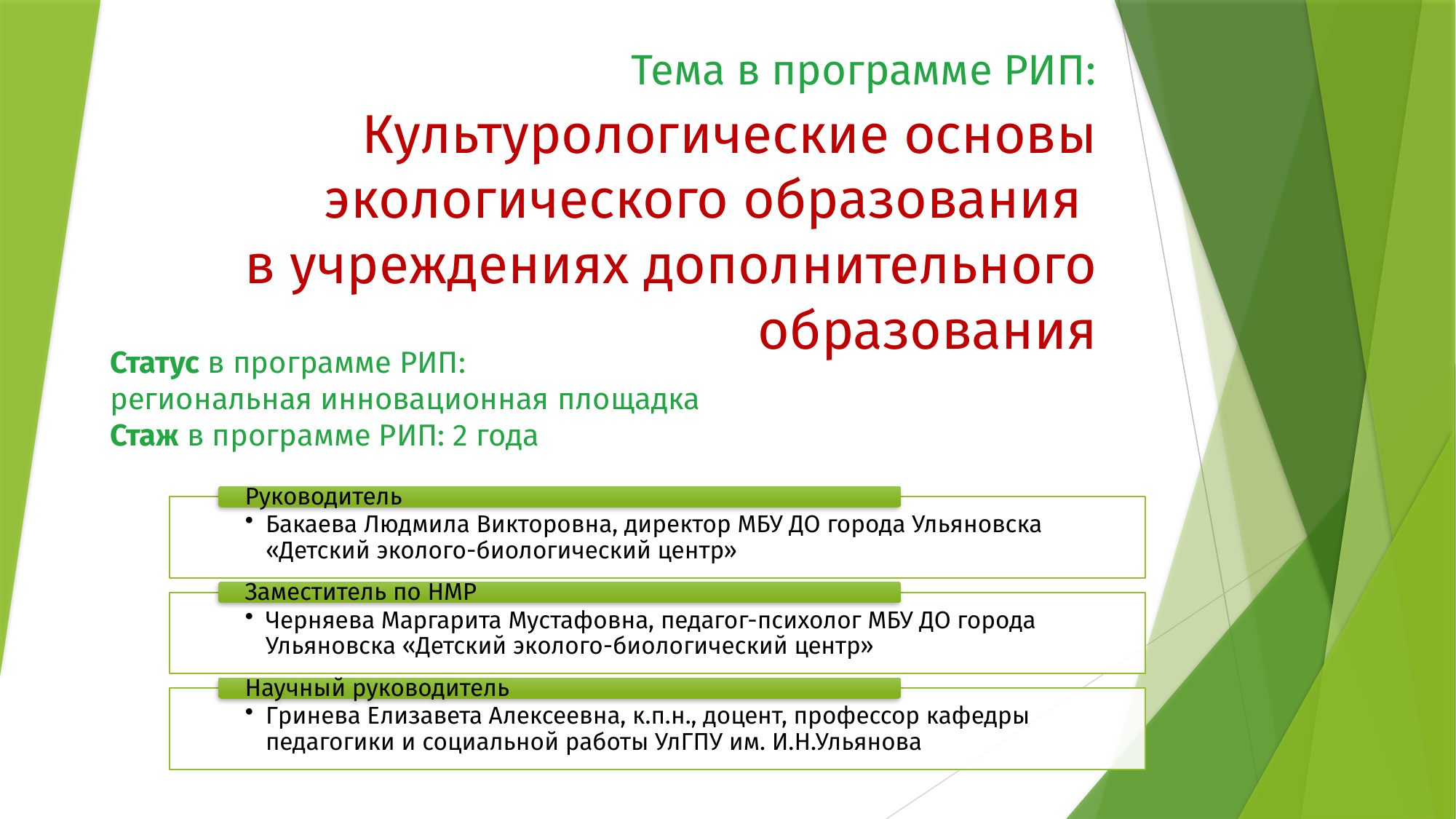

# Тема в программе РИП:
Культурологические основы экологического образования
в учреждениях дополнительного образования
Статус в программе РИП:
региональная инновационная площадка
Стаж в программе РИП: 2 года
Бакаева Людмила Викторовна, директор МБУ ДО города Ульяновска «Детский эколого-биологический центр»
Руководитель
Черняева Маргарита Мустафовна, педагог-психолог МБУ ДО города Ульяновска «Детский эколого-биологический центр»
Заместитель по НМР
Гринева Елизавета Алексеевна, к.п.н., доцент, профессор кафедры педагогики и социальной работы УлГПУ им. И.Н.Ульянова
Научный руководитель